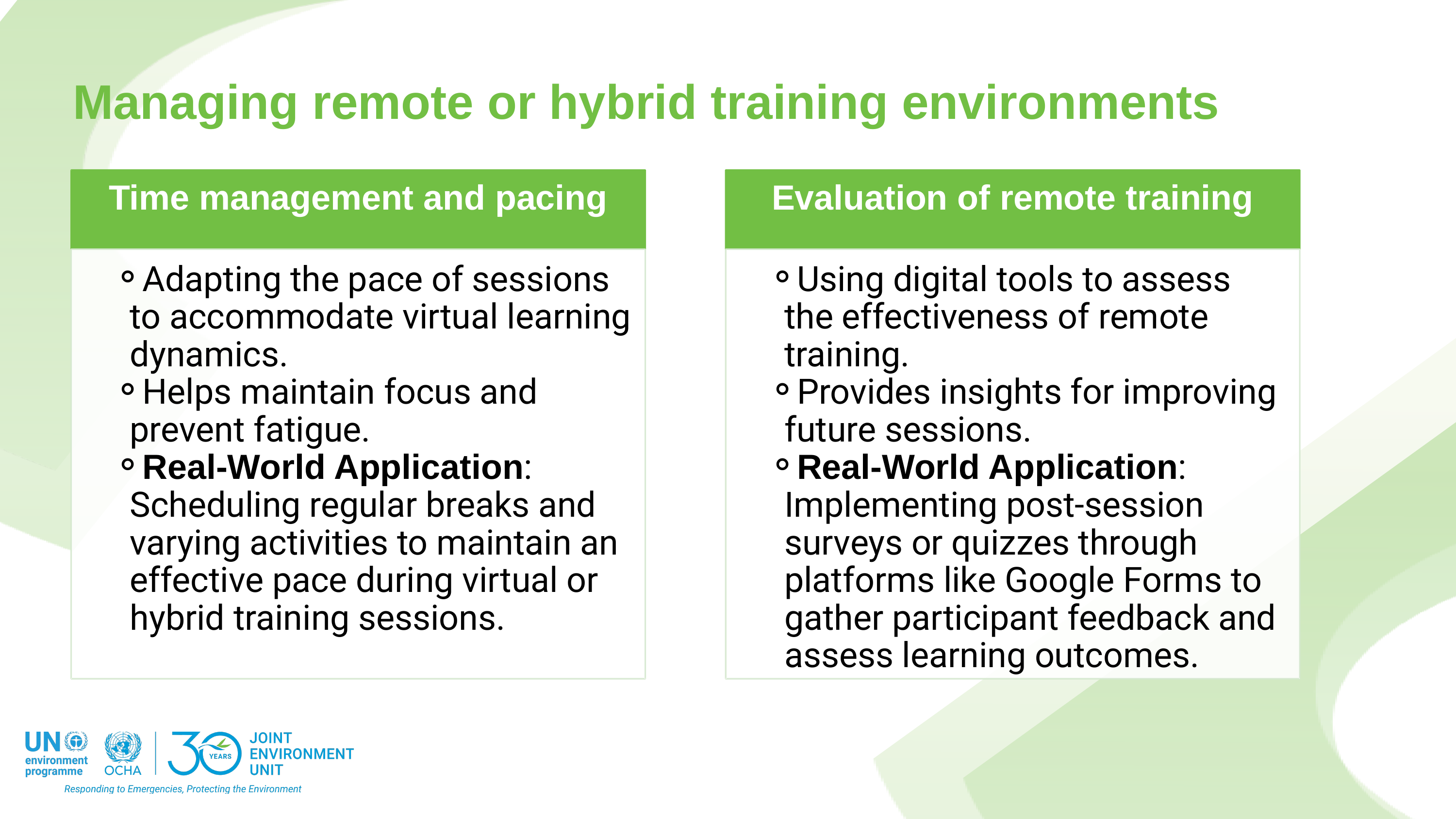

Managing remote or hybrid training environments

Time management and pacing
Evaluation of remote training

Adapting the pace of sessions to accommodate virtual learning dynamics.
Helps maintain focus and prevent fatigue.
Real-World Application: Scheduling regular breaks and varying activities to maintain an effective pace during virtual or hybrid training sessions.
Using digital tools to assess the effectiveness of remote training.
Provides insights for improving future sessions.
Real-World Application: Implementing post-session surveys or quizzes through platforms like Google Forms to gather participant feedback and assess learning outcomes.